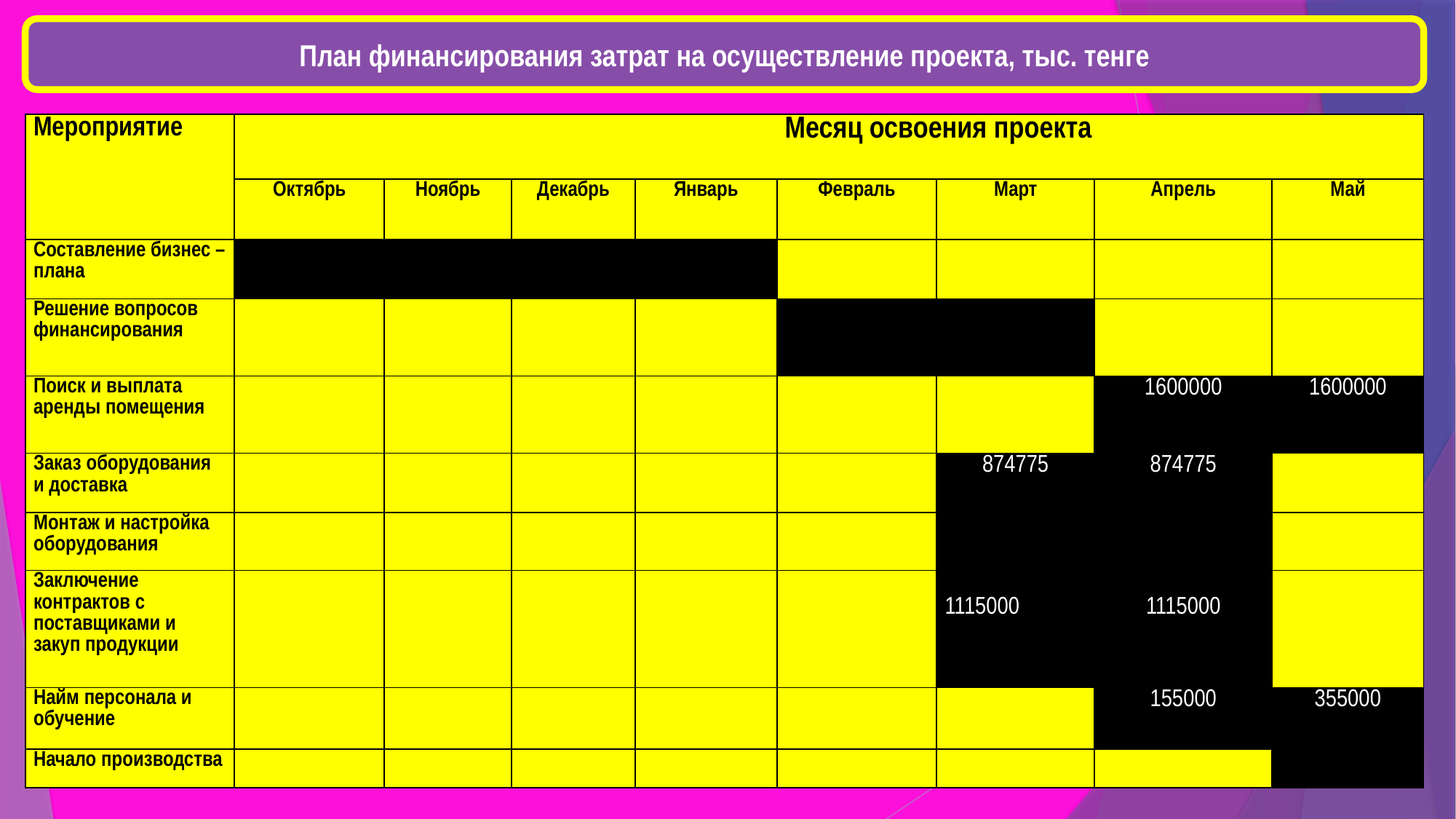

План финансирования затрат на осуществление проекта, тыс. тенге
| Мероприятие | Месяц освоения проекта |  |  |  |  |  |  |  |
| --- | --- | --- | --- | --- | --- | --- | --- | --- |
|  | Октябрь | Ноябрь | Декабрь | Январь | Февраль | Март | Апрель | Май |
| Составление бизнес – плана |  |  |  |  |  |  |  |  |
| Решение вопросов финансирования |  |  |  |  |  |  |  |  |
| Поиск и выплата аренды помещения |  |  |  |  |  |  | 1600000 | 1600000 |
| Заказ оборудования и доставка |  |  |  |  |  | 874775 | 874775 |  |
| Монтаж и настройка оборудования |  |  |  |  |  |  |  |  |
| Заключение контрактов с поставщиками и закуп продукции |  |  |  |  |  | 1115000 | 1115000 |  |
| Найм персонала и обучение |  |  |  |  |  |  | 155000 | 355000 |
| Начало производства |  |  |  |  |  |  |  |  |